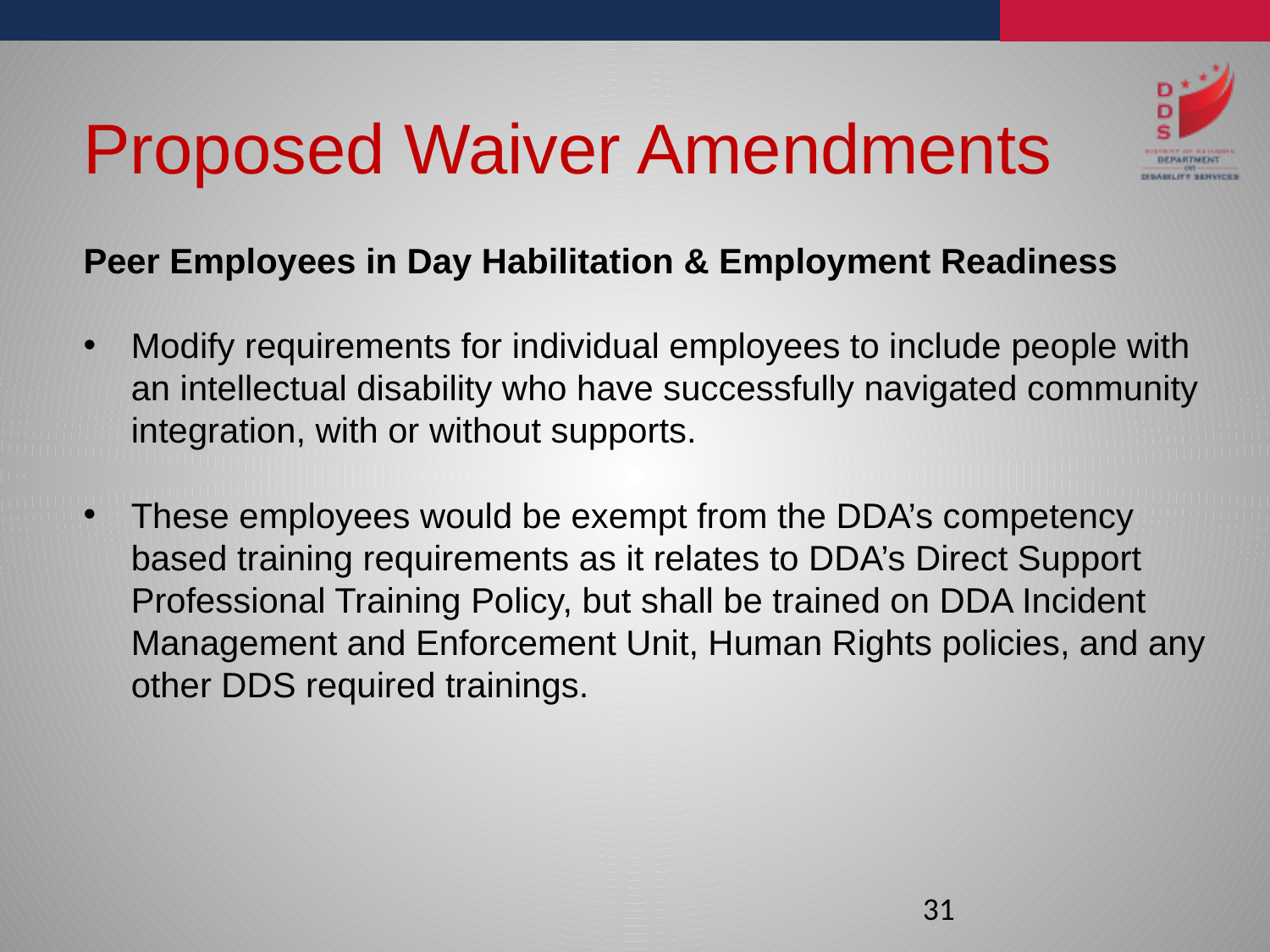

Proposed Waiver Amendments

Peer Employees in Day Habilitation & Employment Readiness

Modify requirements for individual employees to include people with an intellectual disability who have successfully navigated community integration, with or without supports.

These employees would be exempt from the DDA’s competency based training requirements as it relates to DDA’s Direct Support Professional Training Policy, but shall be trained on DDA Incident Management and Enforcement Unit, Human Rights policies, and any other DDS required trainings.

31